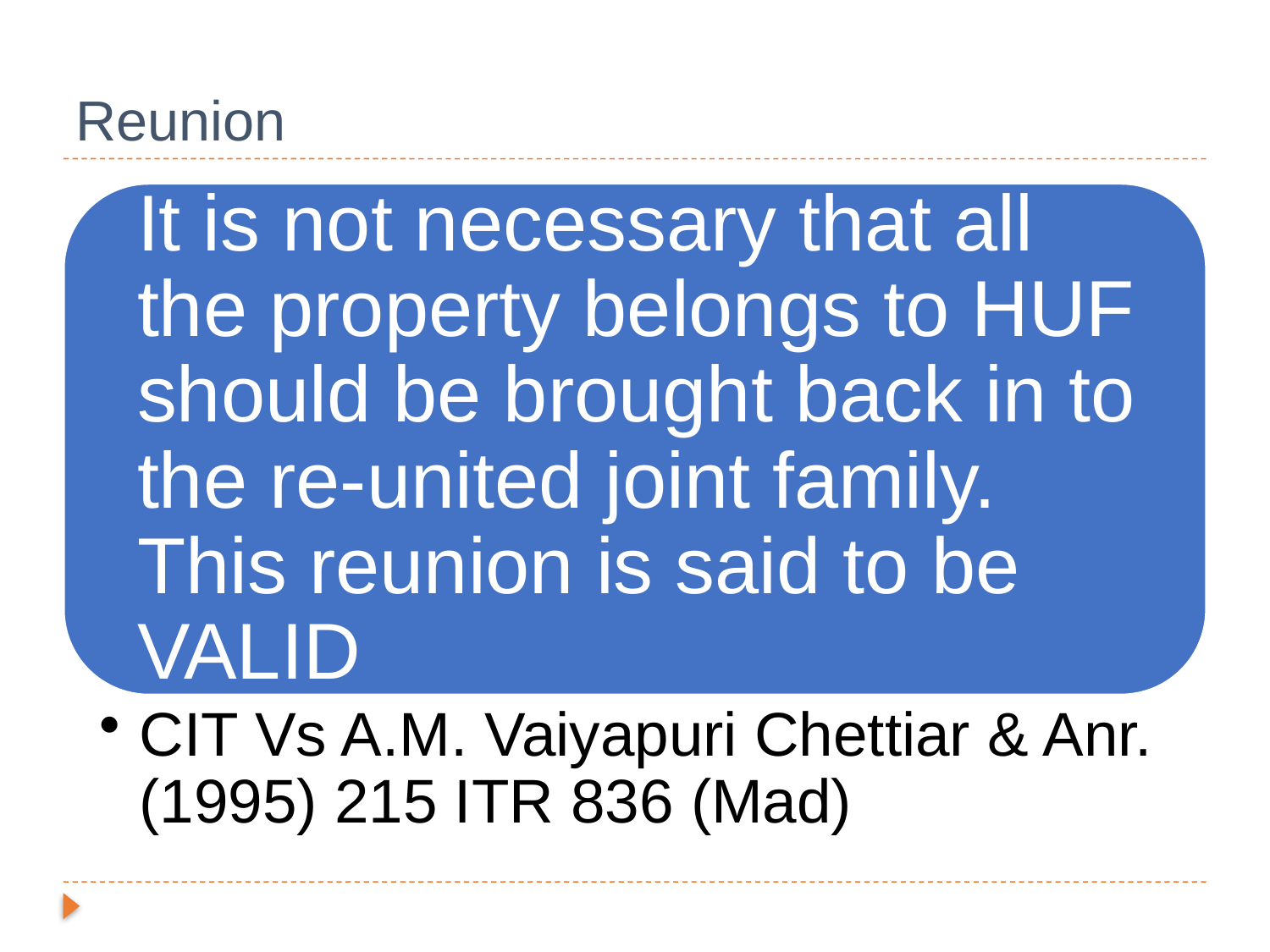

# Reunion
It is not necessary that all the property belongs to HUF should be brought back in to the re-united joint family. This reunion is said to be VALID
CIT Vs A.M. Vaiyapuri Chettiar & Anr. (1995) 215 ITR 836 (Mad)